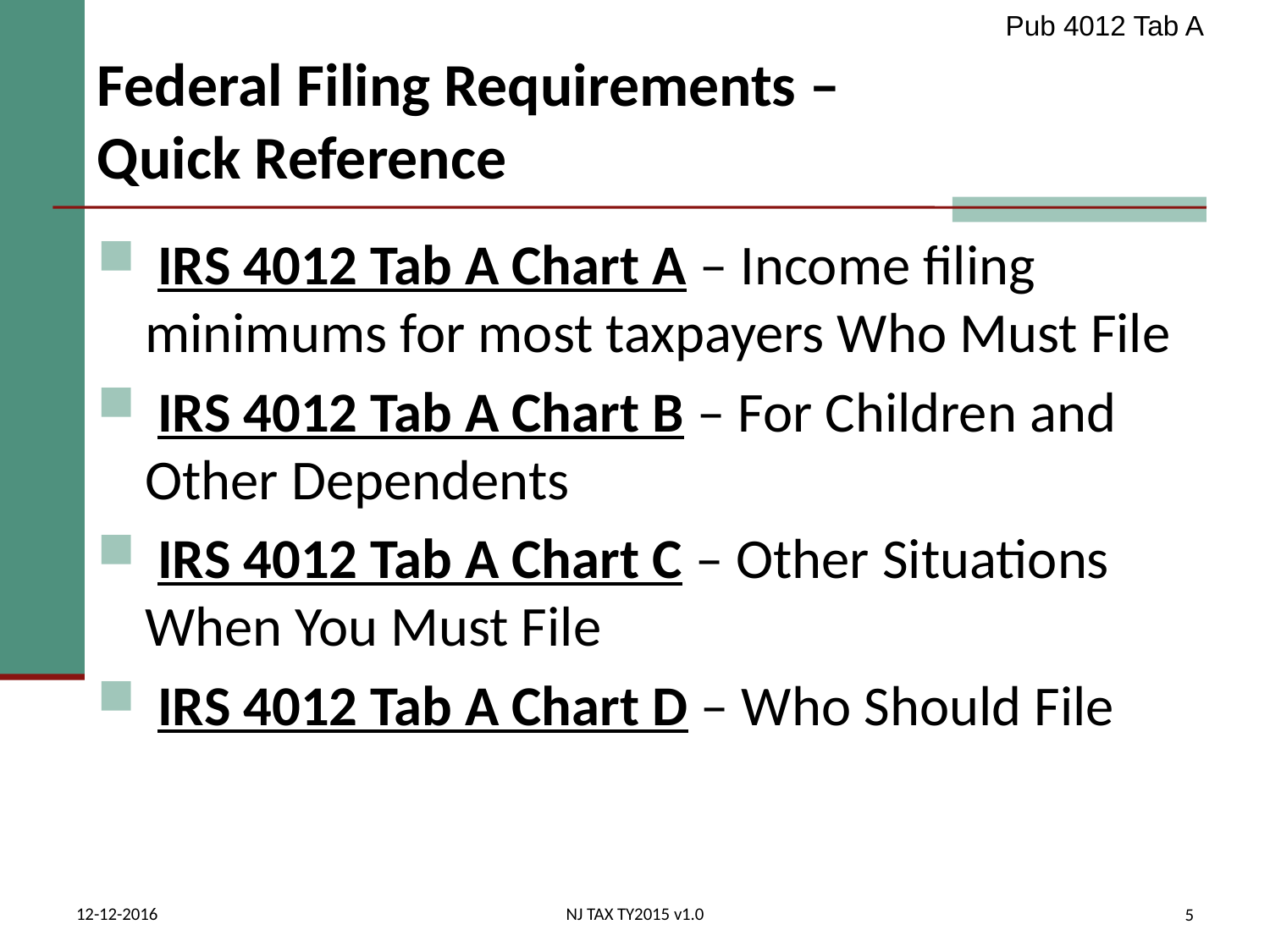

Pub 4012 Tab A
# Federal Filing Requirements – Quick Reference
 IRS 4012 Tab A Chart A – Income filing minimums for most taxpayers Who Must File
 IRS 4012 Tab A Chart B – For Children and Other Dependents
 IRS 4012 Tab A Chart C – Other Situations When You Must File
 IRS 4012 Tab A Chart D – Who Should File
12-12-2016
NJ TAX TY2015 v1.0
5